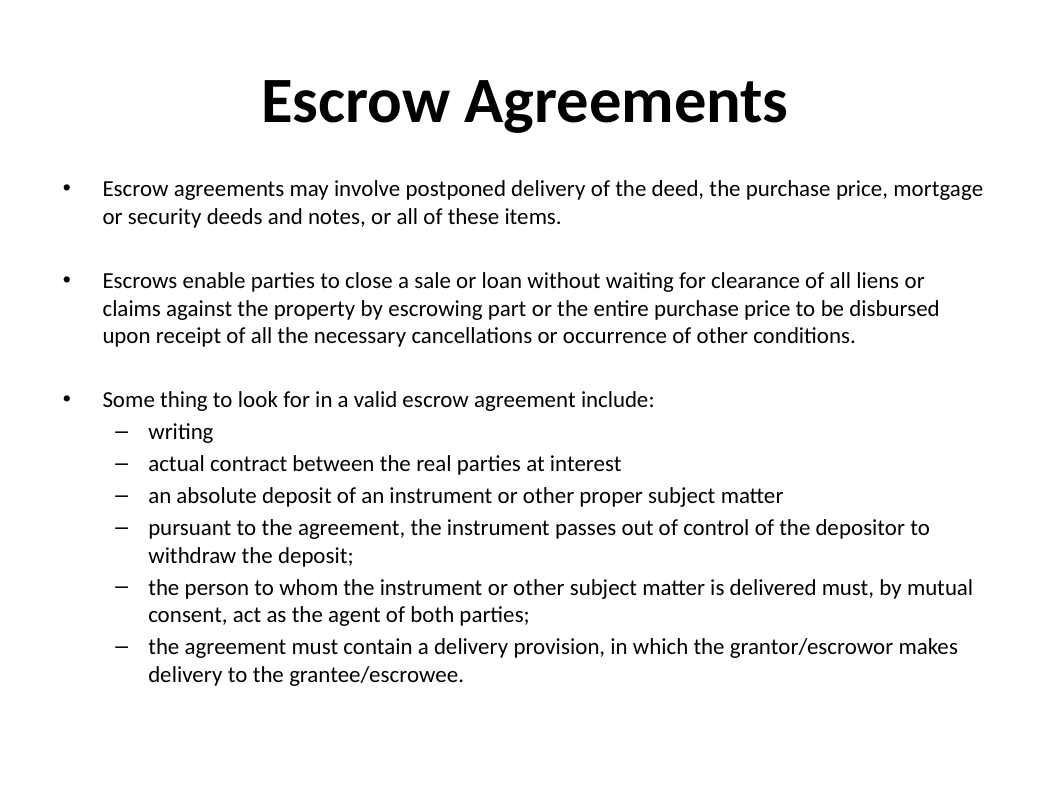

# Escrow Agreements
Escrow agreements may involve postponed delivery of the deed, the purchase price, mortgage or security deeds and notes, or all of these items.

Escrows enable parties to close a sale or loan without waiting for clearance of all liens or claims against the property by escrowing part or the entire purchase price to be disbursed upon receipt of all the necessary cancellations or occurrence of other conditions.

Some thing to look for in a valid escrow agreement include:
writing
actual contract between the real parties at interest
an absolute deposit of an instrument or other proper subject matter
pursuant to the agreement, the instrument passes out of control of the depositor to withdraw the deposit;
the person to whom the instrument or other subject matter is delivered must, by mutual consent, act as the agent of both parties;
the agreement must contain a delivery provision, in which the grantor/escrowor makes delivery to the grantee/escrowee.